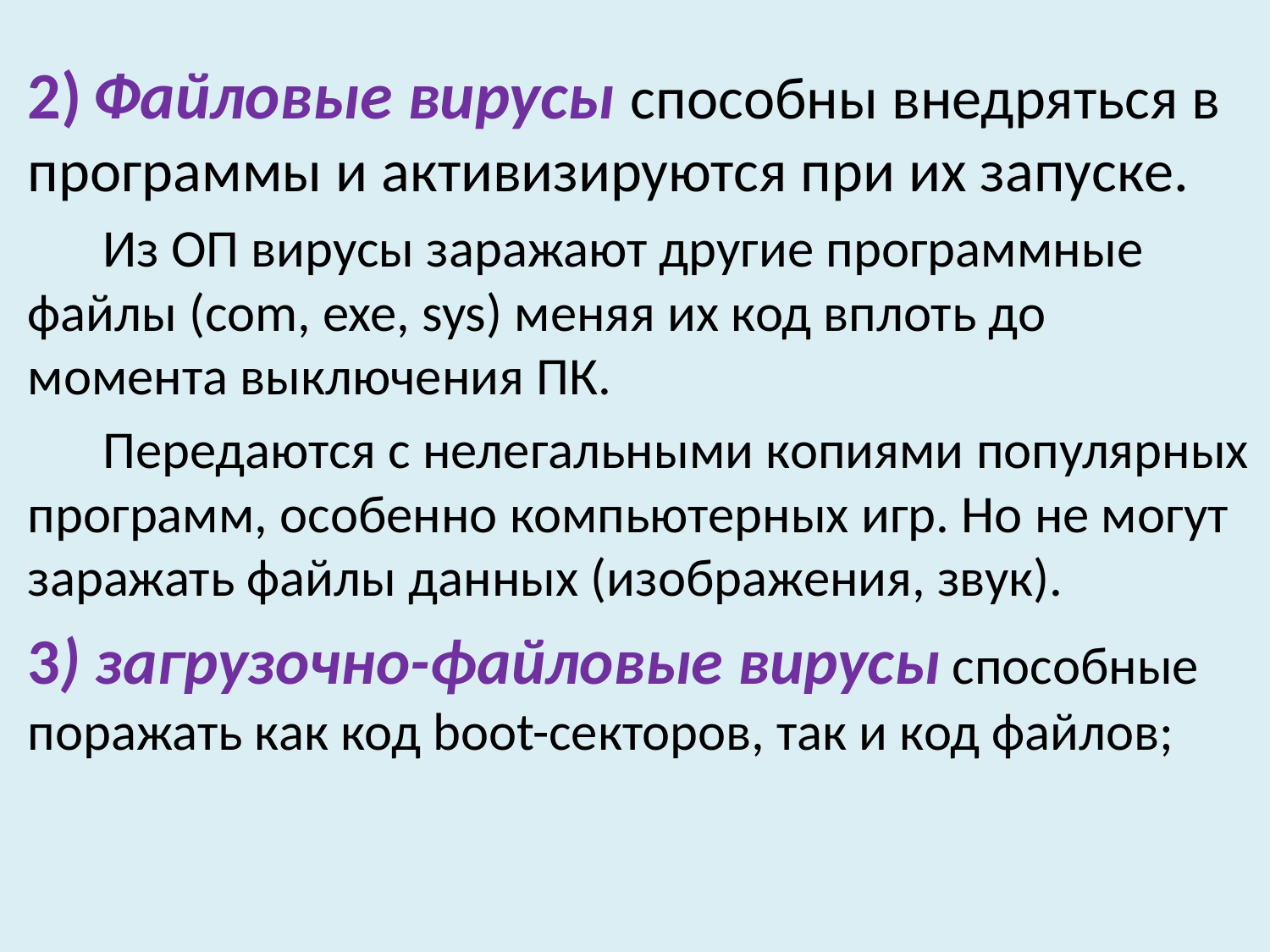

2) Файловые вирусы способны внедряться в программы и активизируются при их запуске.
Из ОП вирусы заражают другие программные файлы (com, exe, sys) меняя их код вплоть до момента выключения ПК.
Передаются с нелегальными копиями популярных программ, особенно компьютерных игр. Но не могут заражать файлы данных (изображения, звук).
3) загрузочно-файловые вирусы способные поражать как код boot-секторов, так и код файлов;